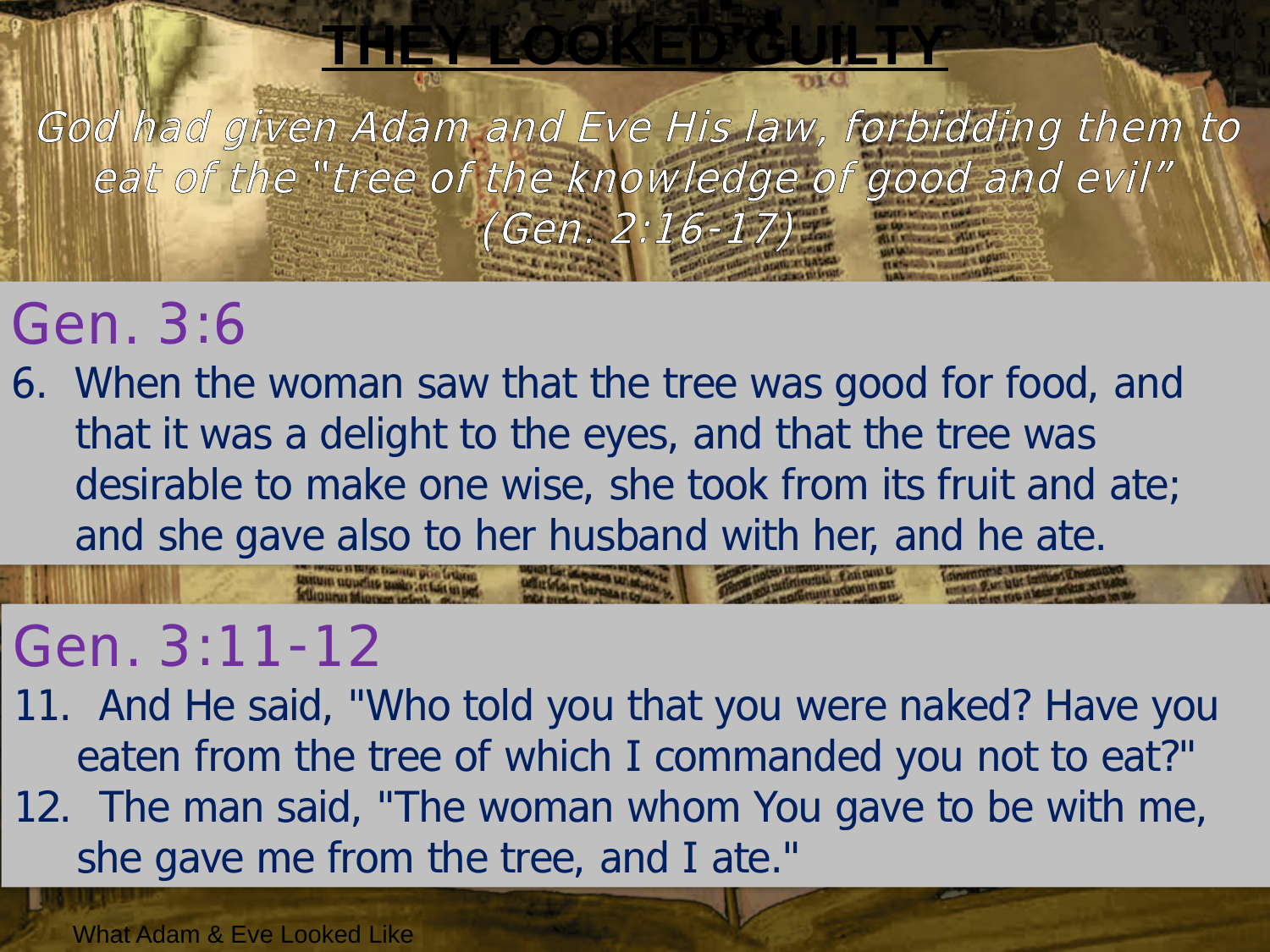

# THEY LOOKED GUILTY
God had given Adam and Eve His law, forbidding them to
eat of the “tree of the knowledge of good and evil”
(Gen. 2:16-17)
Gen. 3:6
6.  When the woman saw that the tree was good for food, and that it was a delight to the eyes, and that the tree was desirable to make one wise, she took from its fruit and ate; and she gave also to her husband with her, and he ate.
Gen. 3:11-12
11.  And He said, "Who told you that you were naked? Have you eaten from the tree of which I commanded you not to eat?"
12.  The man said, "The woman whom You gave to be with me, she gave me from the tree, and I ate."
What Adam & Eve Looked Like